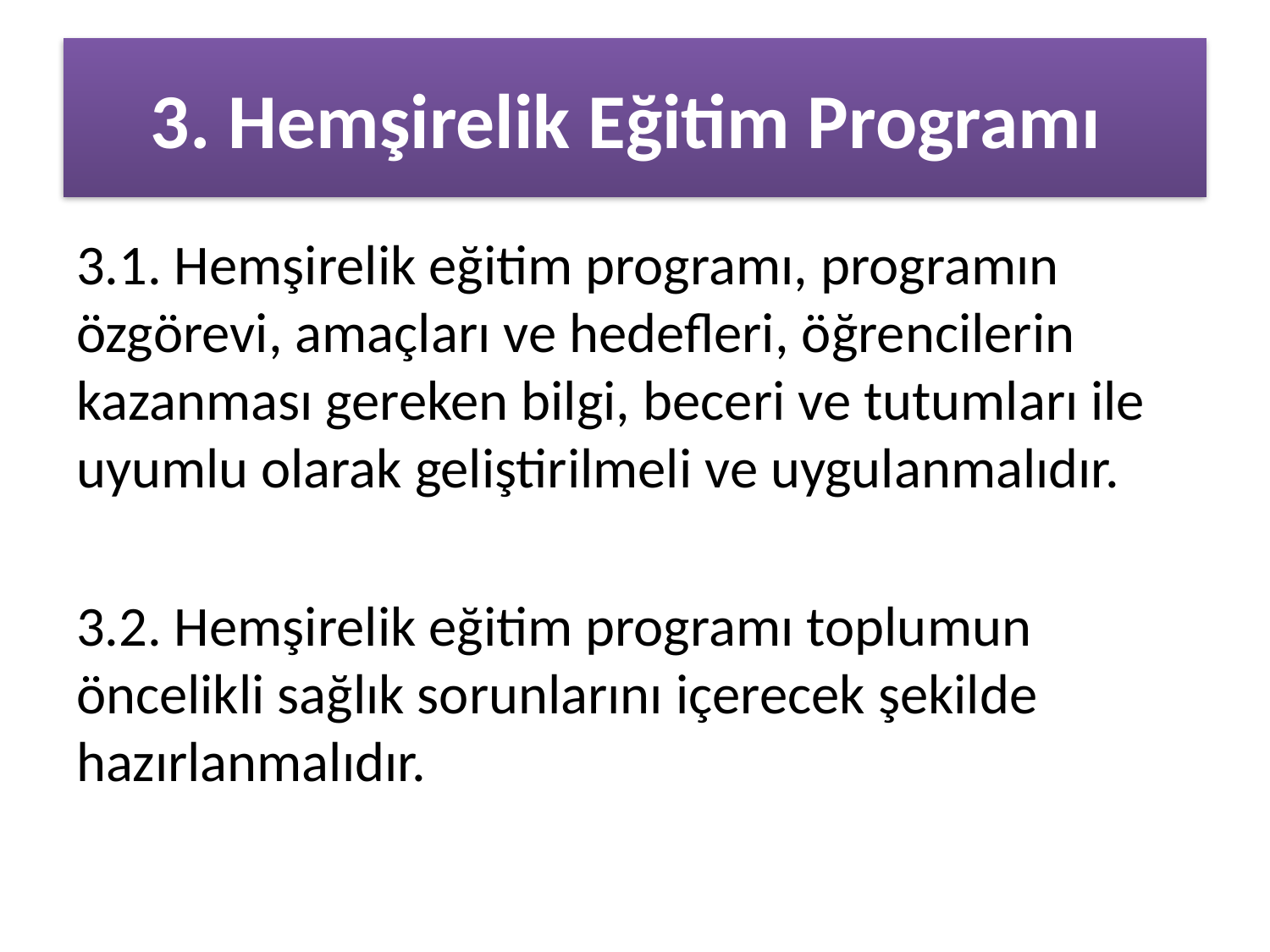

# 3. Hemşirelik Eğitim Programı
3.1. Hemşirelik eğitim programı, programın özgörevi, amaçları ve hedefleri, öğrencilerin kazanması gereken bilgi, beceri ve tutumları ile uyumlu olarak geliştirilmeli ve uygulanmalıdır.

3.2. Hemşirelik eğitim programı toplumun öncelikli sağlık sorunlarını içerecek şekilde hazırlanmalıdır.